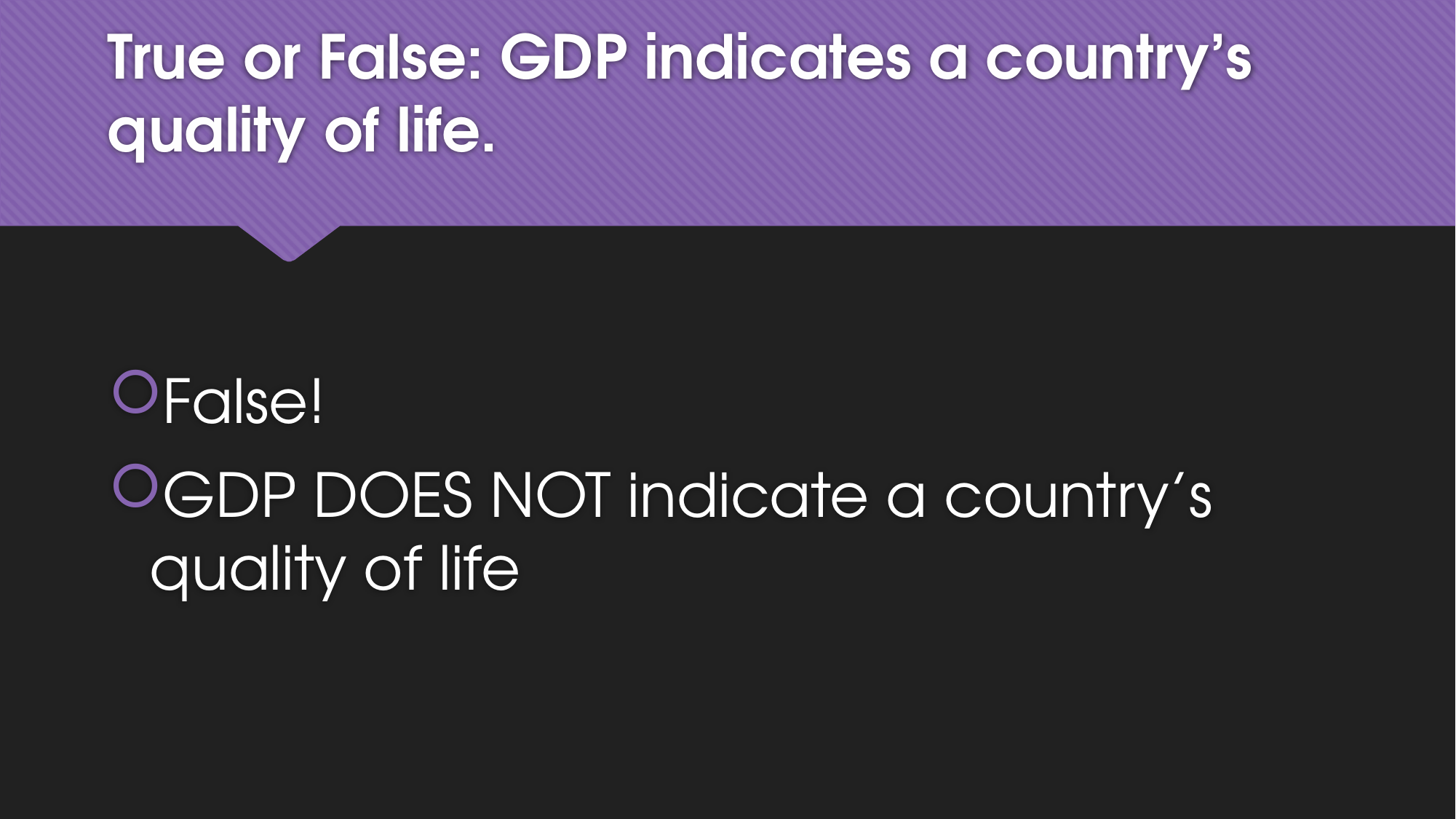

# True or False: GDP indicates a country’s quality of life.
False!
GDP DOES NOT indicate a country’s quality of life